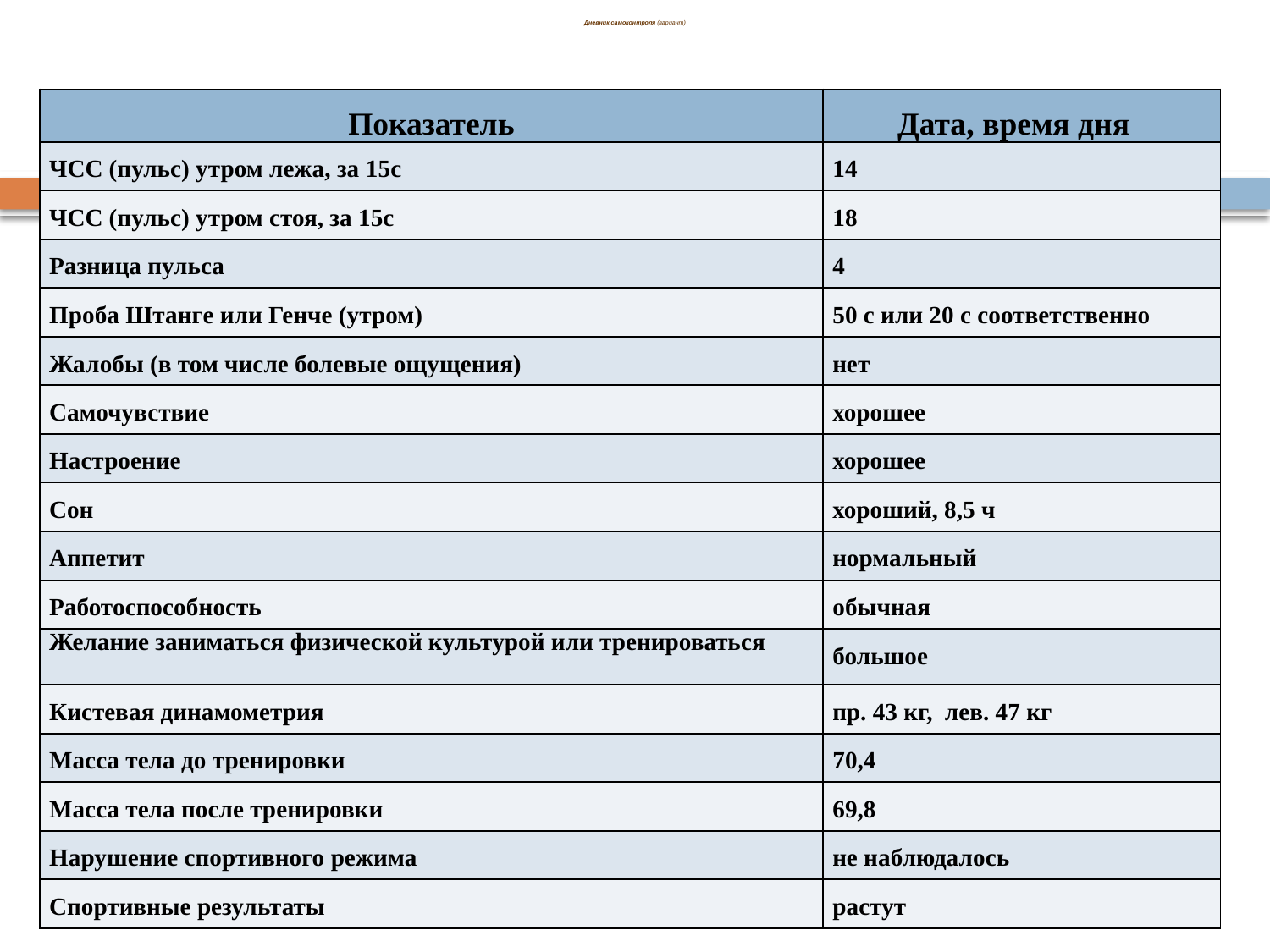

# Дневник самоконтроля (вариант)
| Показатель | Дата, время дня |
| --- | --- |
| ЧСС (пульс) утром лежа, за 15с | 14 |
| ЧСС (пульс) утром стоя, за 15с | 18 |
| Разница пульса | 4 |
| Проба Штанге или Генче (утром) | 50 с или 20 с соответственно |
| Жалобы (в том числе болевые ощущения) | нет |
| Самочувствие | хорошее |
| Настроение | хорошее |
| Сон | хороший, 8,5 ч |
| Аппетит | нормальный |
| Работоспособность | обычная |
| Желание заниматься физической культурой или тренироваться | большое |
| Кистевая динамометрия | пр. 43 кг, лев. 47 кг |
| Масса тела до тренировки | 70,4 |
| Масса тела после тренировки | 69,8 |
| Нарушение спортивного режима | не наблюдалось |
| Спортивные результаты | растут |